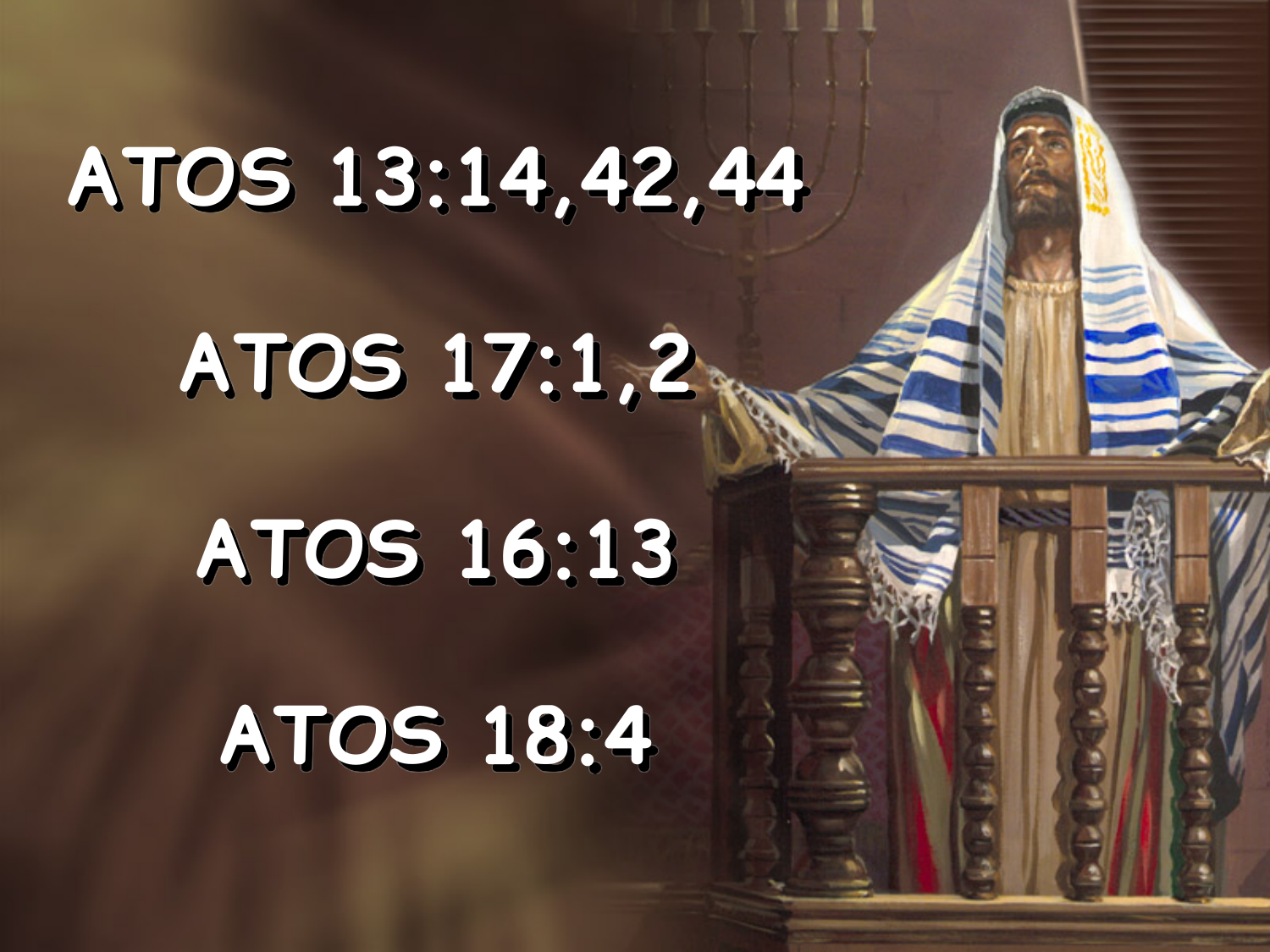

ATOS 13:14,42,44

ATOS 17:1,2

ATOS 16:13

ATOS 18:4